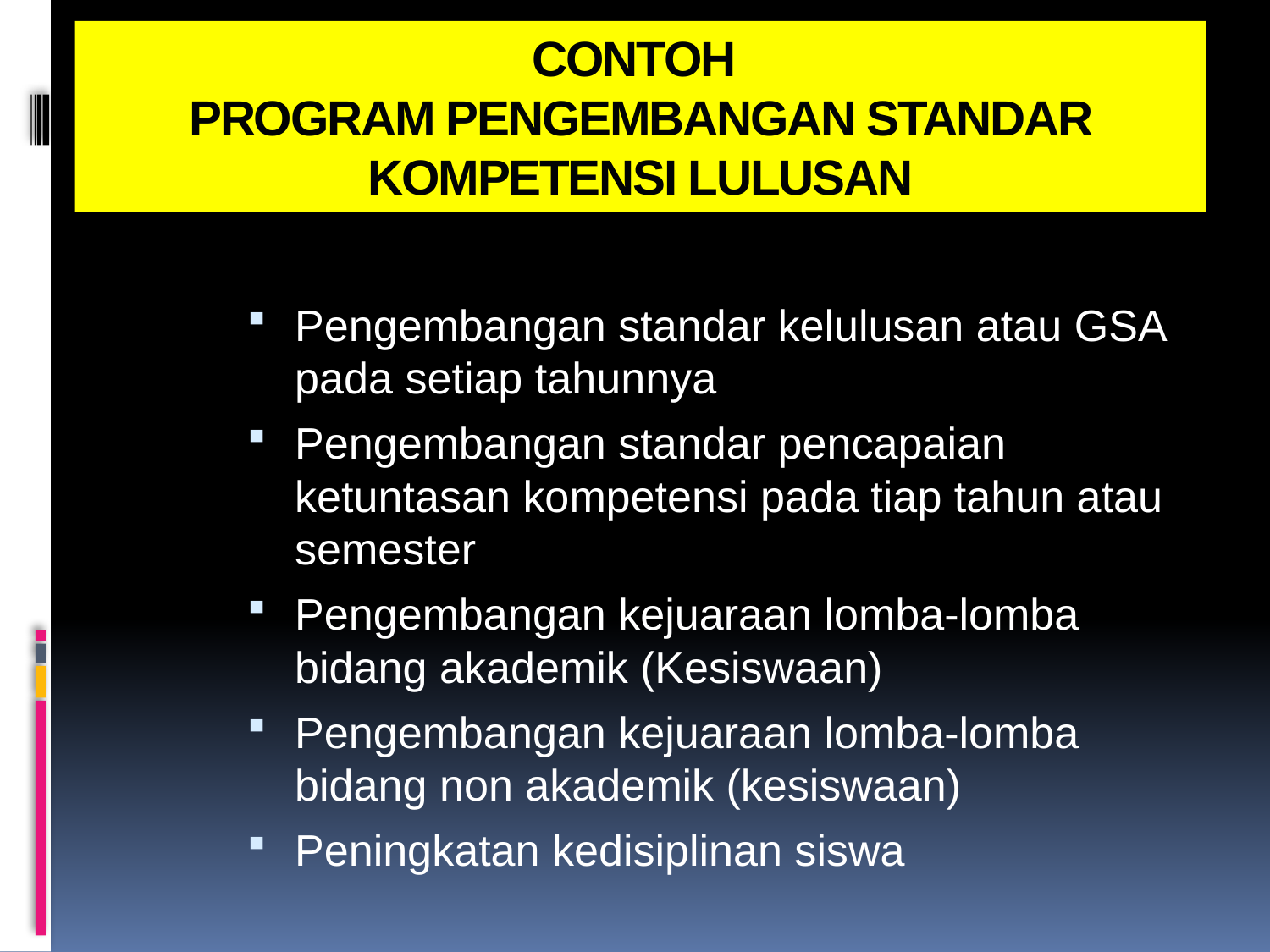

# CONTOH PROGRAM PENGEMBANGAN STANDAR KOMPETENSI LULUSAN
Pengembangan standar kelulusan atau GSA pada setiap tahunnya
Pengembangan standar pencapaian ketuntasan kompetensi pada tiap tahun atau semester
Pengembangan kejuaraan lomba-lomba bidang akademik (Kesiswaan)
Pengembangan kejuaraan lomba-lomba bidang non akademik (kesiswaan)
Peningkatan kedisiplinan siswa